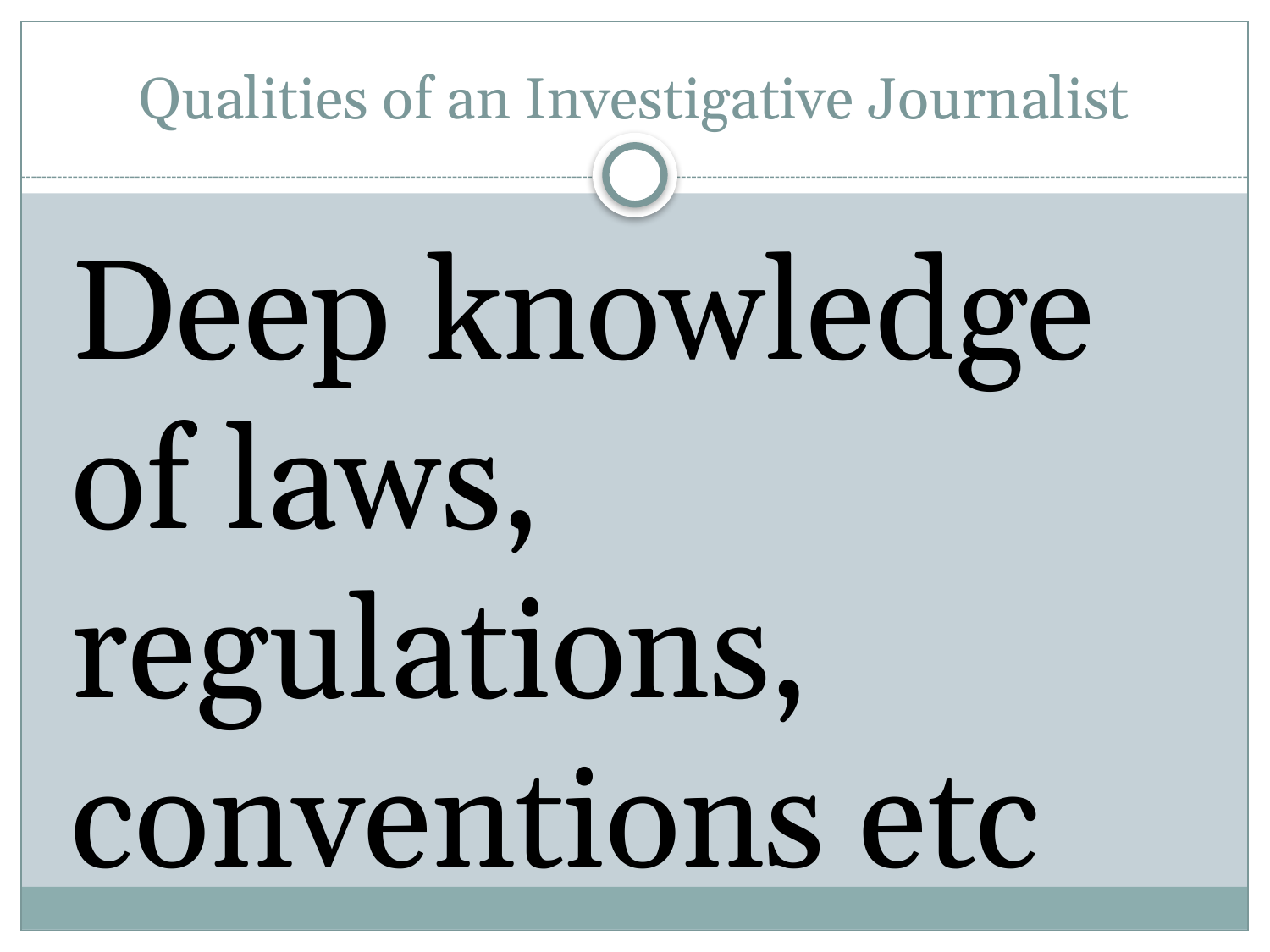

# Qualities of an Investigative Journalist
Deep knowledge of laws, regulations, conventions etc